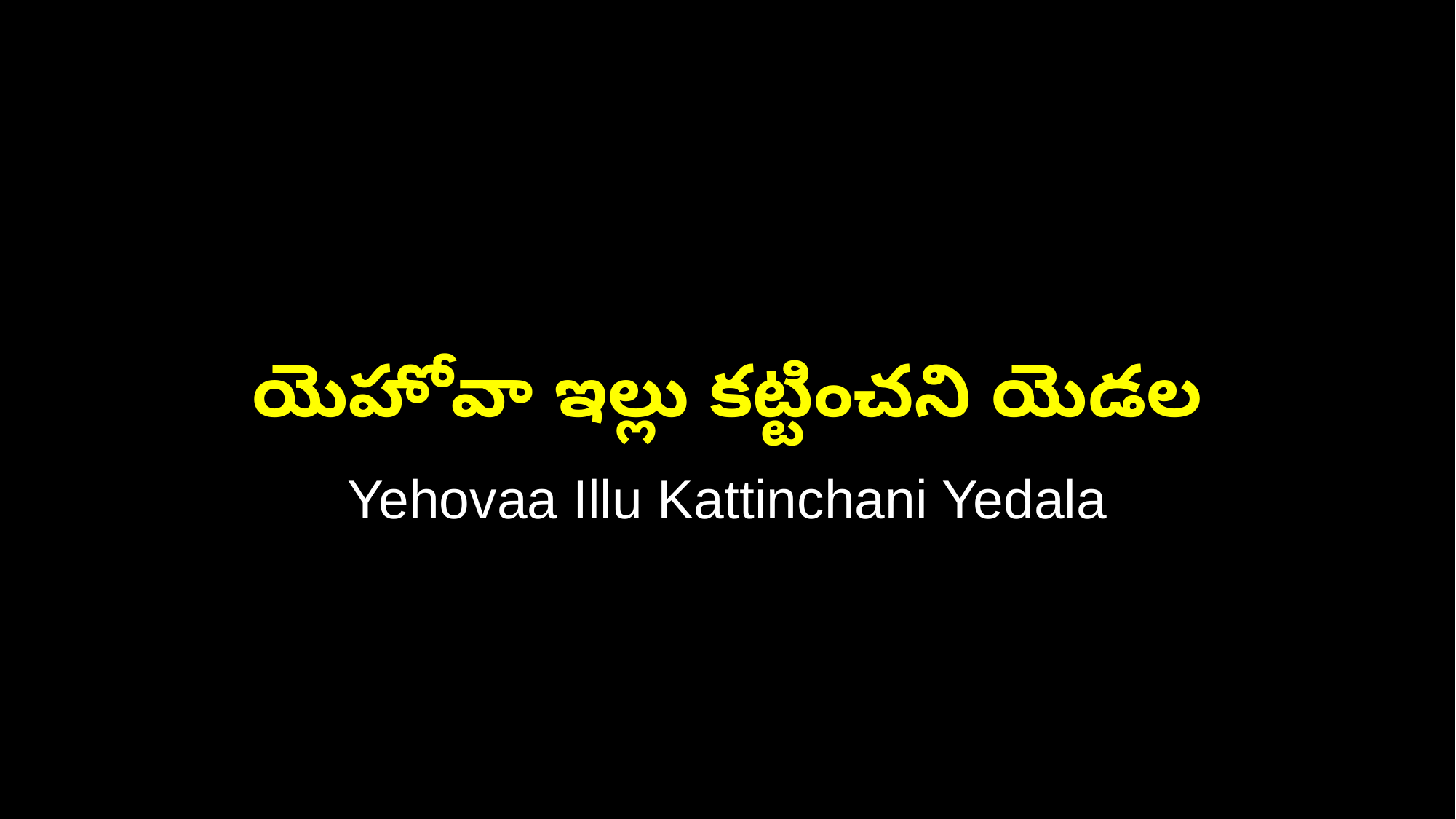

యెహోవా ఇల్లు కట్టించని యెడల
Yehovaa Illu Kattinchani Yedala